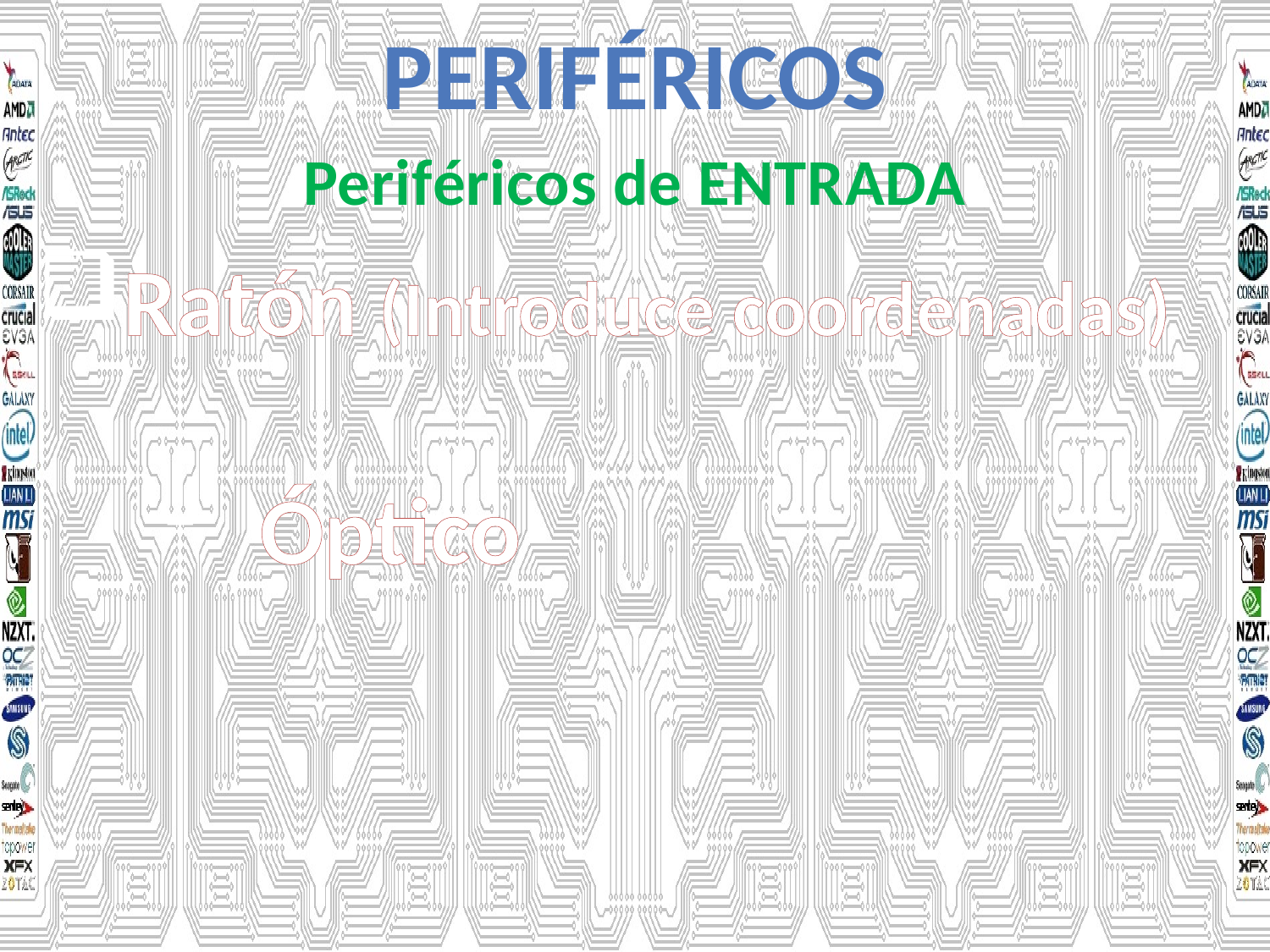

PERIFÉRICOS
Periféricos de ENTRADA
Ratón (Introduce coordenadas)

Óptico